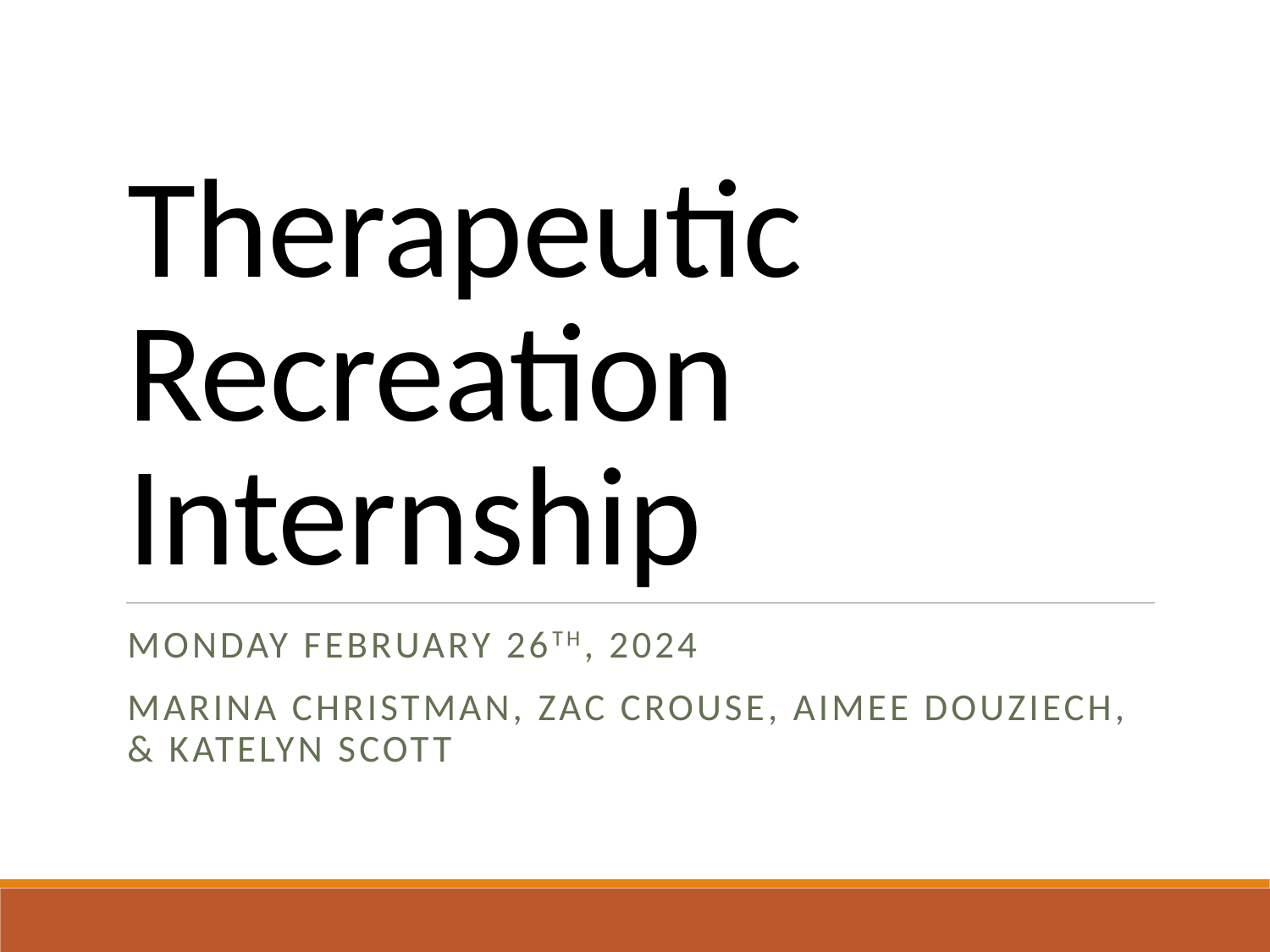

# Therapeutic Recreation Internship
Monday February 26th, 2024
Marina Christman, Zac Crouse, Aimee Douziech, & Katelyn Scott